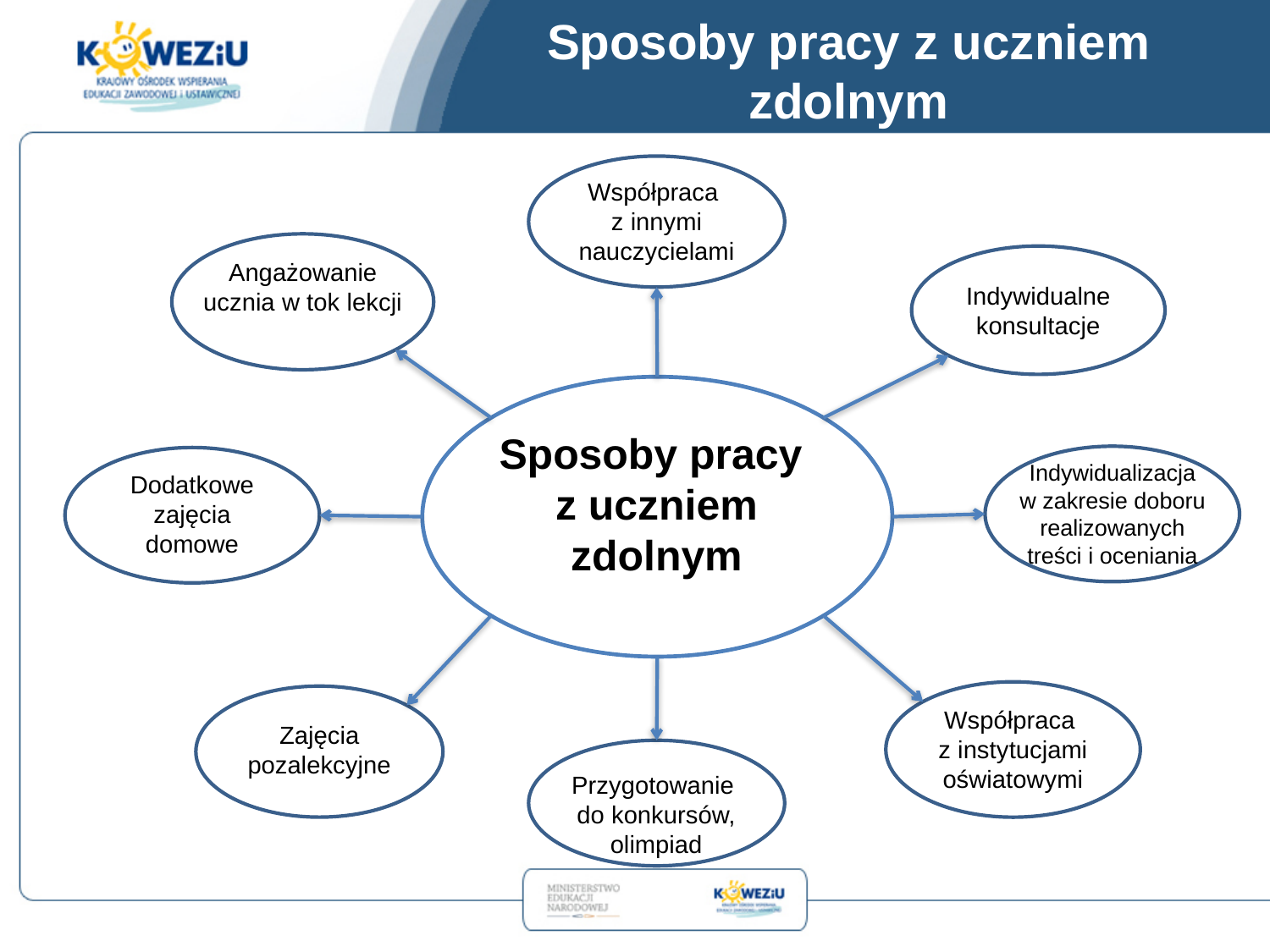

# Sposoby pracy z uczniem zdolnym

Współpraca
z innymi nauczycielami

Angażowanie ucznia w tok lekcji
Indywidualne konsultacje

Sposoby pracy
z uczniem zdolnym

Indywidualizacja
w zakresie doboru realizowanych treści i oceniania
Dodatkowe zajęcia domowe

Współpraca
z instytucjami oświatowymi
Zajęcia pozalekcyjne

Przygotowanie
do konkursów, olimpiad